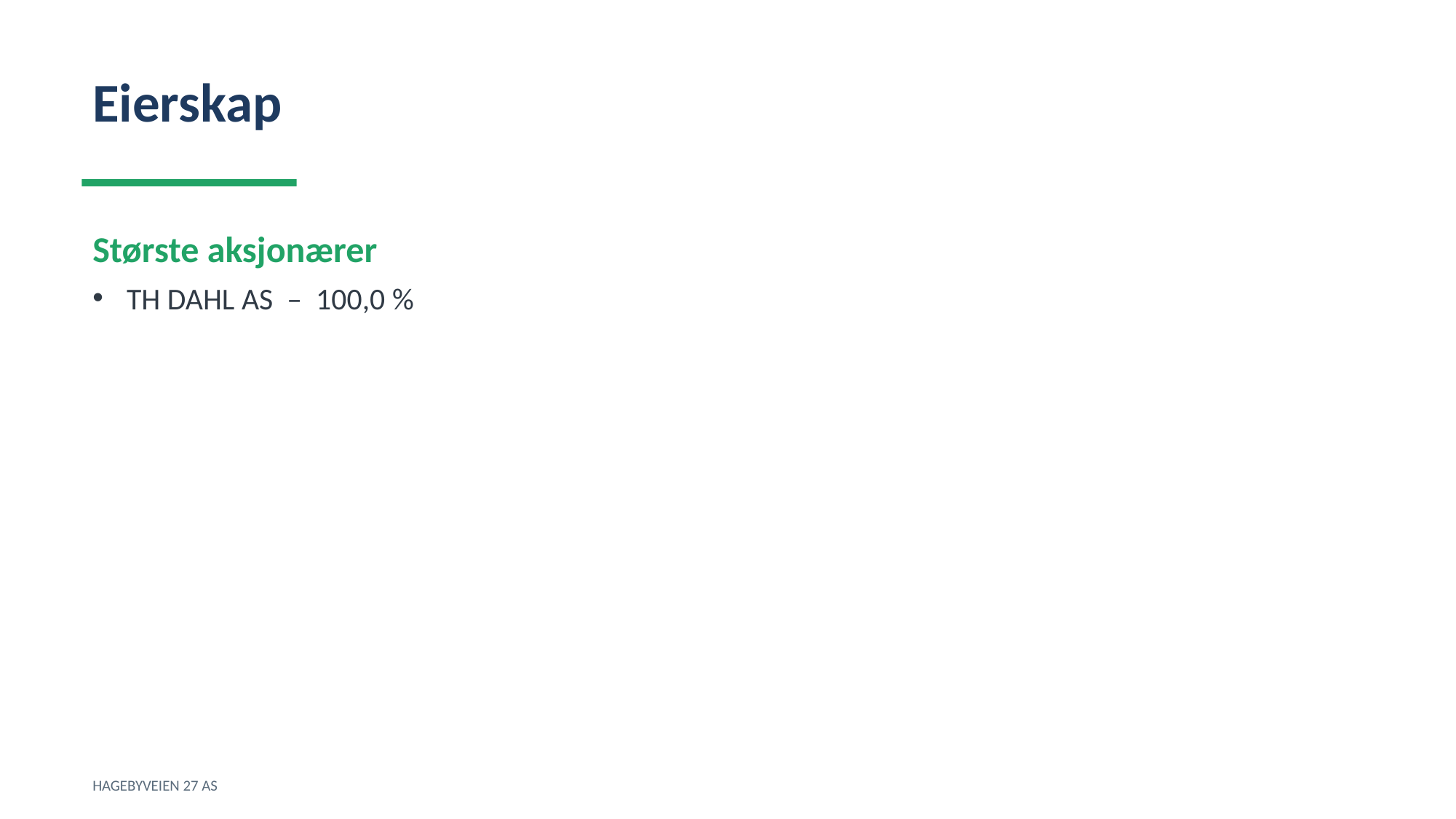

Eierskap

Største aksjonærer
TH DAHL AS  –  100,0 %
HAGEBYVEIEN 27 AS